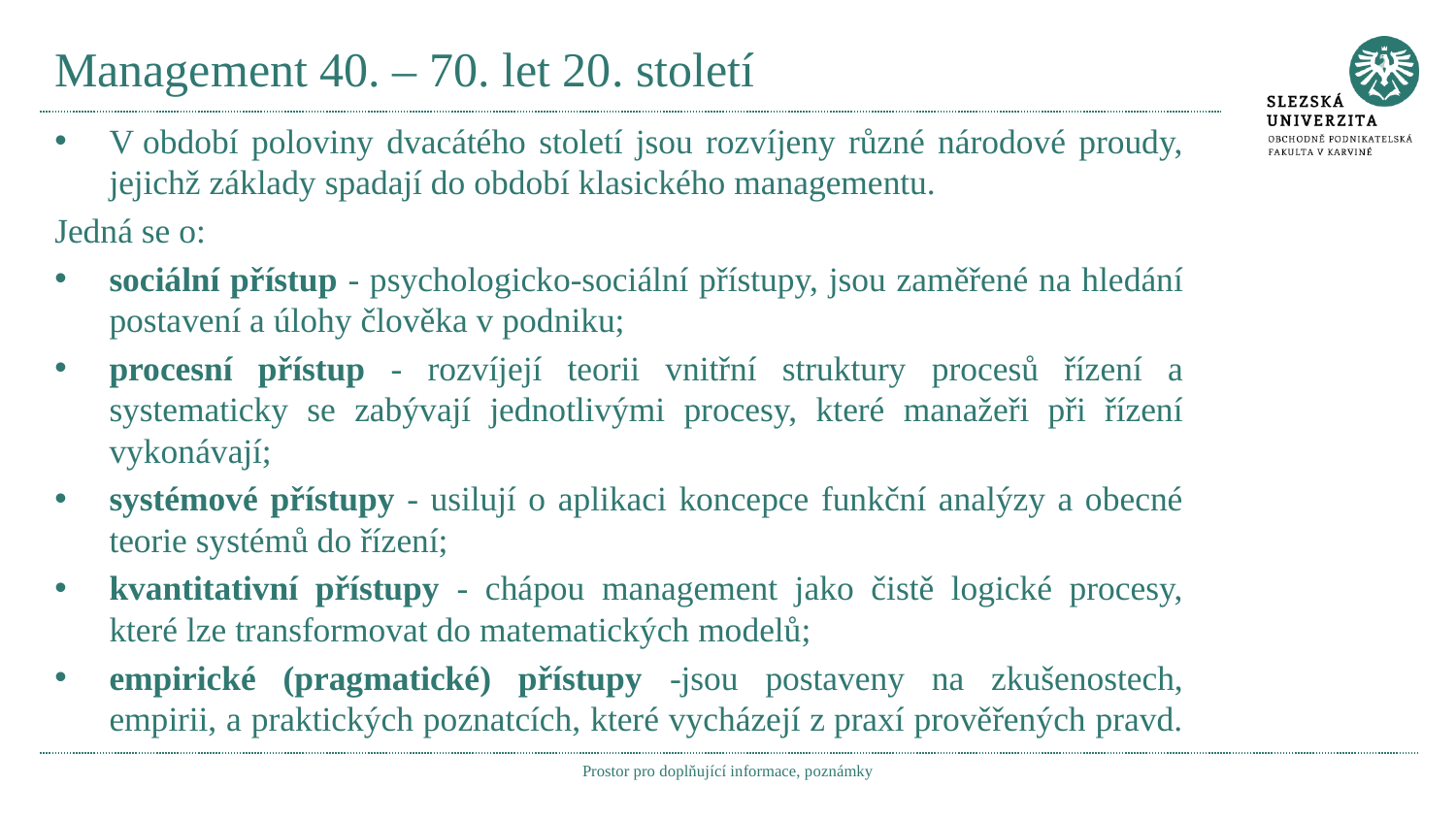

# Management 40. – 70. let 20. století
V období poloviny dvacátého století jsou rozvíjeny různé národové proudy, jejichž základy spadají do období klasického managementu.
Jedná se o:
sociální přístup - psychologicko-sociální přístupy, jsou zaměřené na hledání postavení a úlohy člověka v podniku;
procesní přístup - rozvíjejí teorii vnitřní struktury procesů řízení a systematicky se zabývají jednotlivými procesy, které manažeři při řízení vykonávají;
systémové přístupy - usilují o aplikaci koncepce funkční analýzy a obecné teorie systémů do řízení;
kvantitativní přístupy - chápou management jako čistě logické procesy, které lze transformovat do matematických modelů;
empirické (pragmatické) přístupy -jsou postaveny na zkušenostech, empirii, a praktických poznatcích, které vycházejí z praxí prověřených pravd.

Prostor pro doplňující informace, poznámky